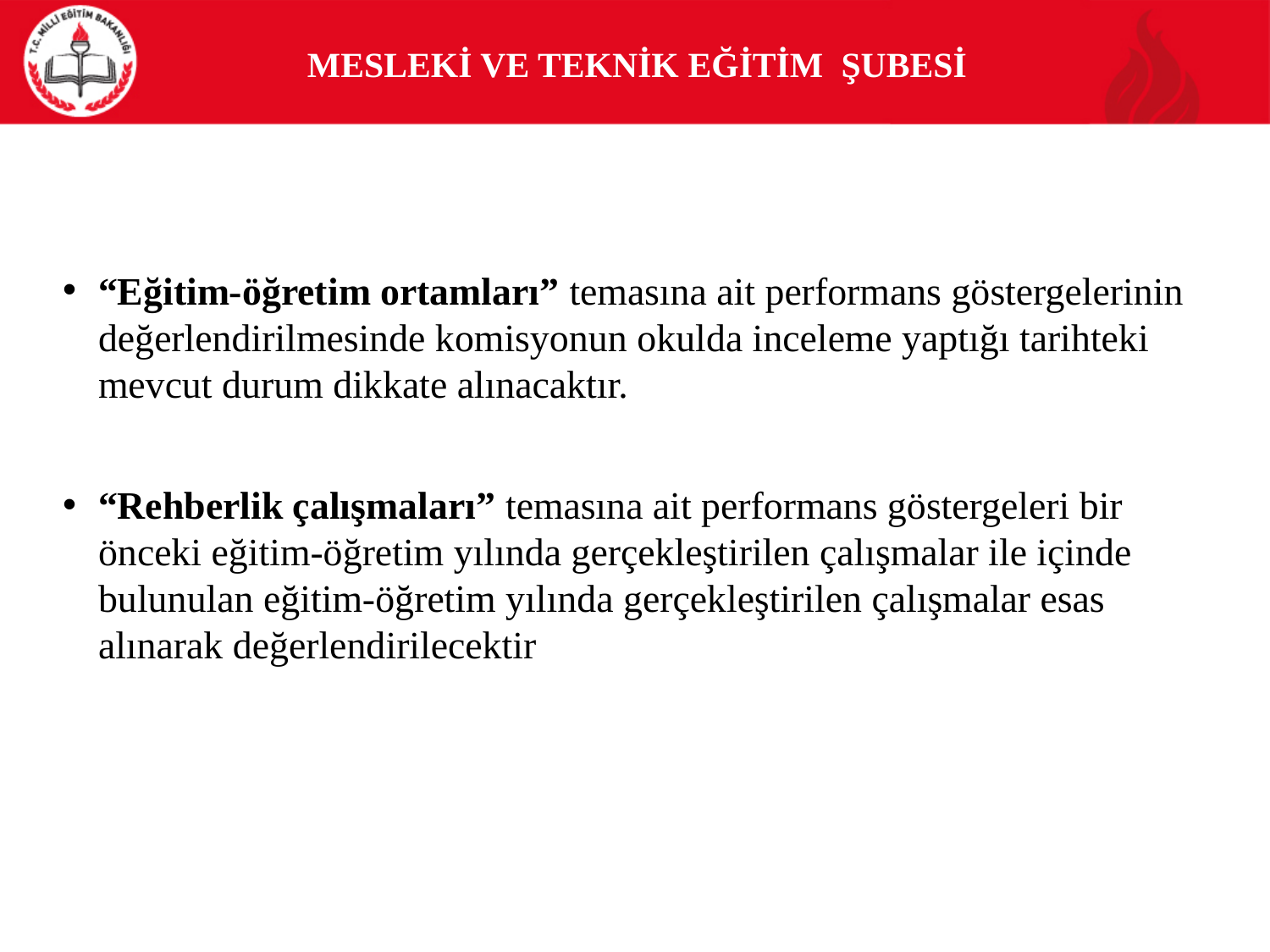

MESLEKİ VE TEKNİK EĞİTİM  ŞUBESİ

“Eğitim-öğretim ortamları” temasına ait performans göstergelerinin değerlendirilmesinde komisyonun okulda inceleme yaptığı tarihteki mevcut durum dikkate alınacaktır.

“Rehberlik çalışmaları” temasına ait performans göstergeleri bir önceki eğitim-öğretim yılında gerçekleştirilen çalışmalar ile içinde bulunulan eğitim-öğretim yılında gerçekleştirilen çalışmalar esas alınarak değerlendirilecektir